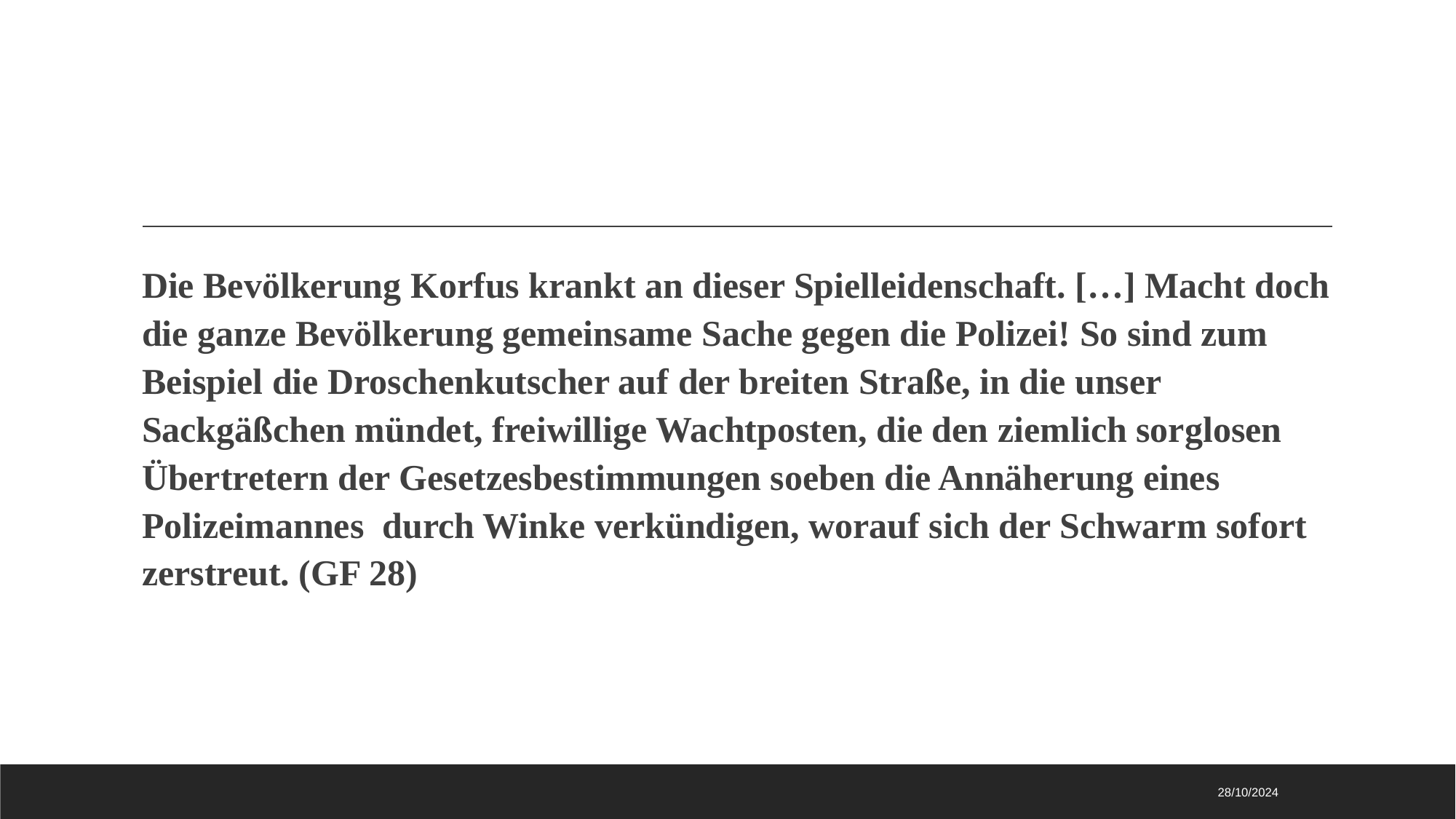

#
Die Bevölkerung Korfus krankt an dieser Spielleidenschaft. […] Macht doch die ganze Bevölkerung gemeinsame Sache gegen die Polizei! So sind zum Beispiel die Droschenkutscher auf der breiten Straße, in die unser Sackgäßchen mündet, freiwillige Wachtposten, die den ziemlich sorglosen Übertretern der Gesetzesbestimmungen soeben die Annäherung eines Polizeimannes  durch Winke verkündigen, worauf sich der Schwarm sofort zerstreut. (GF 28)

28/10/2024